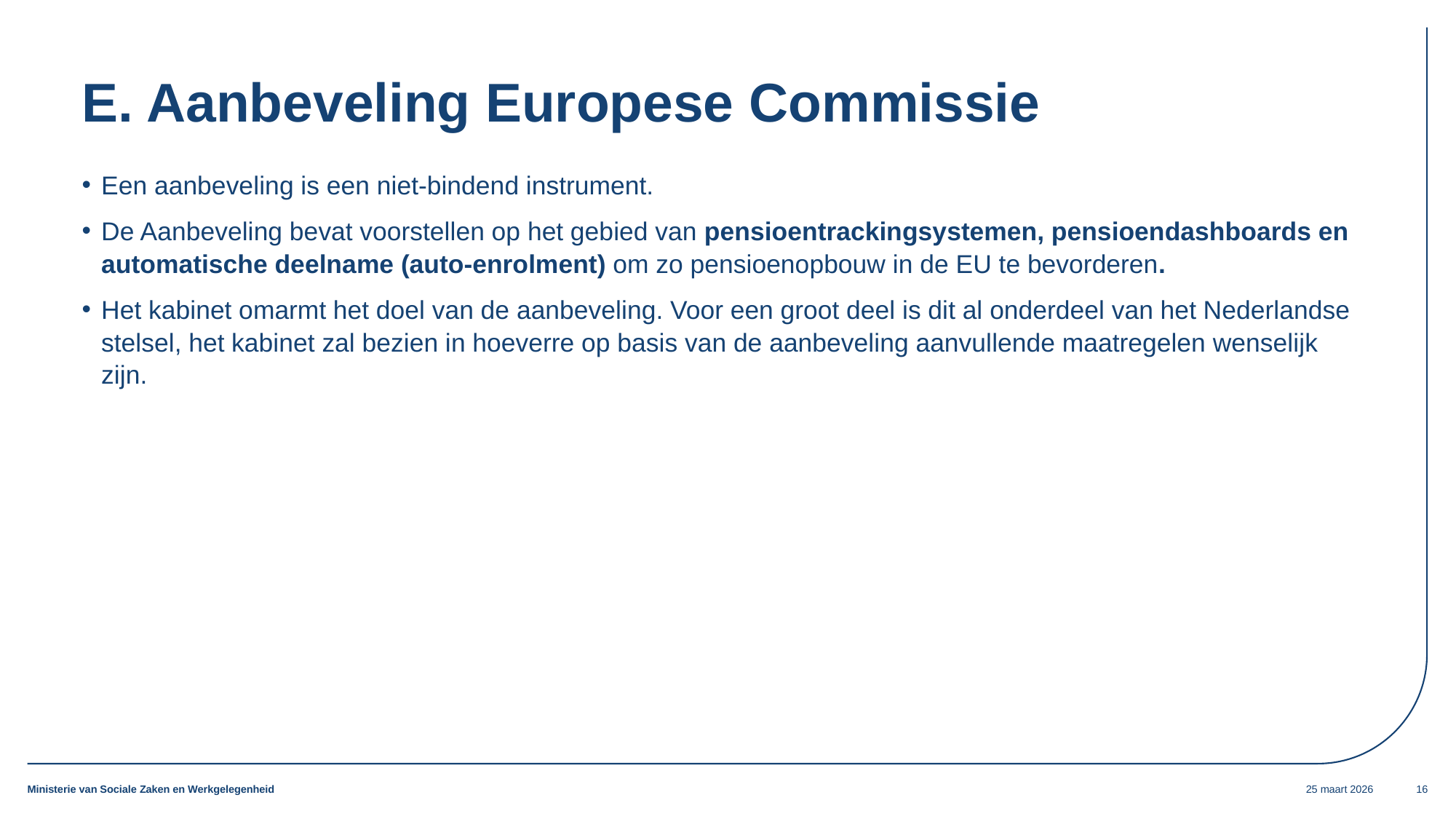

# E. Aanbeveling Europese Commissie
Een aanbeveling is een niet-bindend instrument.
De Aanbeveling bevat voorstellen op het gebied van pensioentrackingsystemen, pensioendashboards en automatische deelname (auto-enrolment) om zo pensioenopbouw in de EU te bevorderen.
Het kabinet omarmt het doel van de aanbeveling. Voor een groot deel is dit al onderdeel van het Nederlandse stelsel, het kabinet zal bezien in hoeverre op basis van de aanbeveling aanvullende maatregelen wenselijk zijn.
25 maart 2026
16